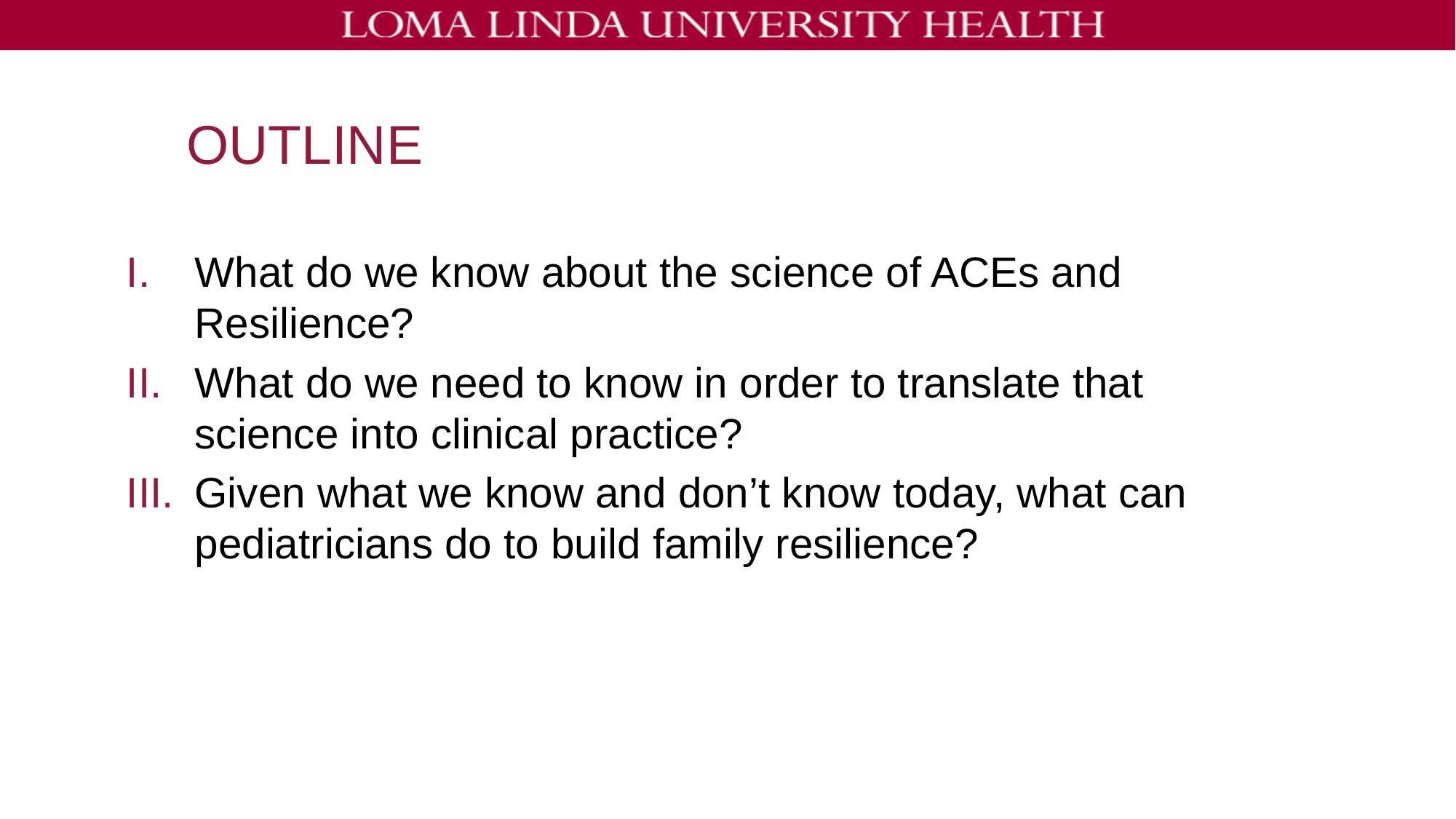

# OUTLINE
What do we know about the science of ACEs and Resilience?
What do we need to know in order to translate that science into clinical practice?
Given what we know and don’t know today, what can pediatricians do to build family resilience?